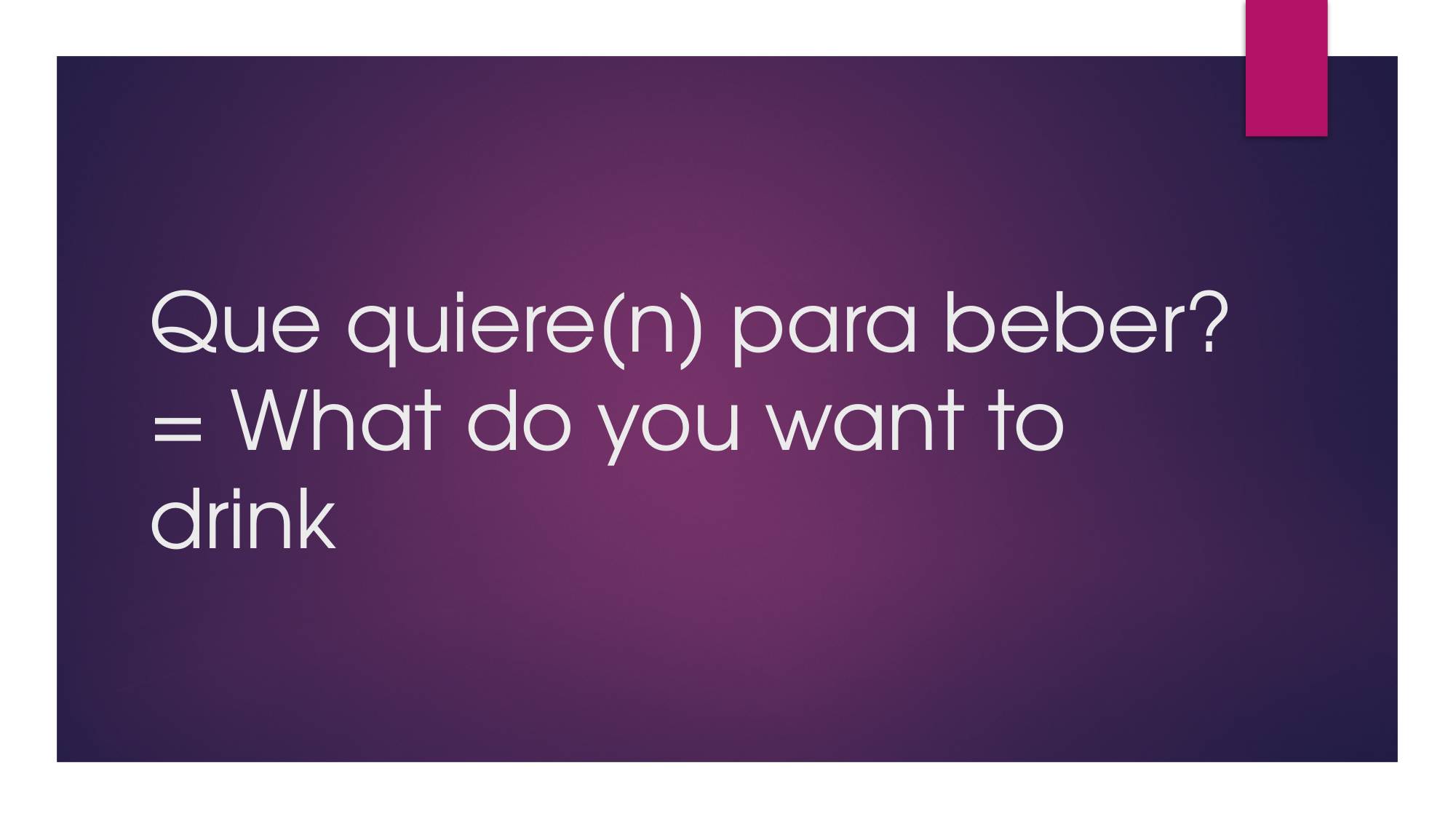

# Que quiere(n) para beber?= What do you want to drink